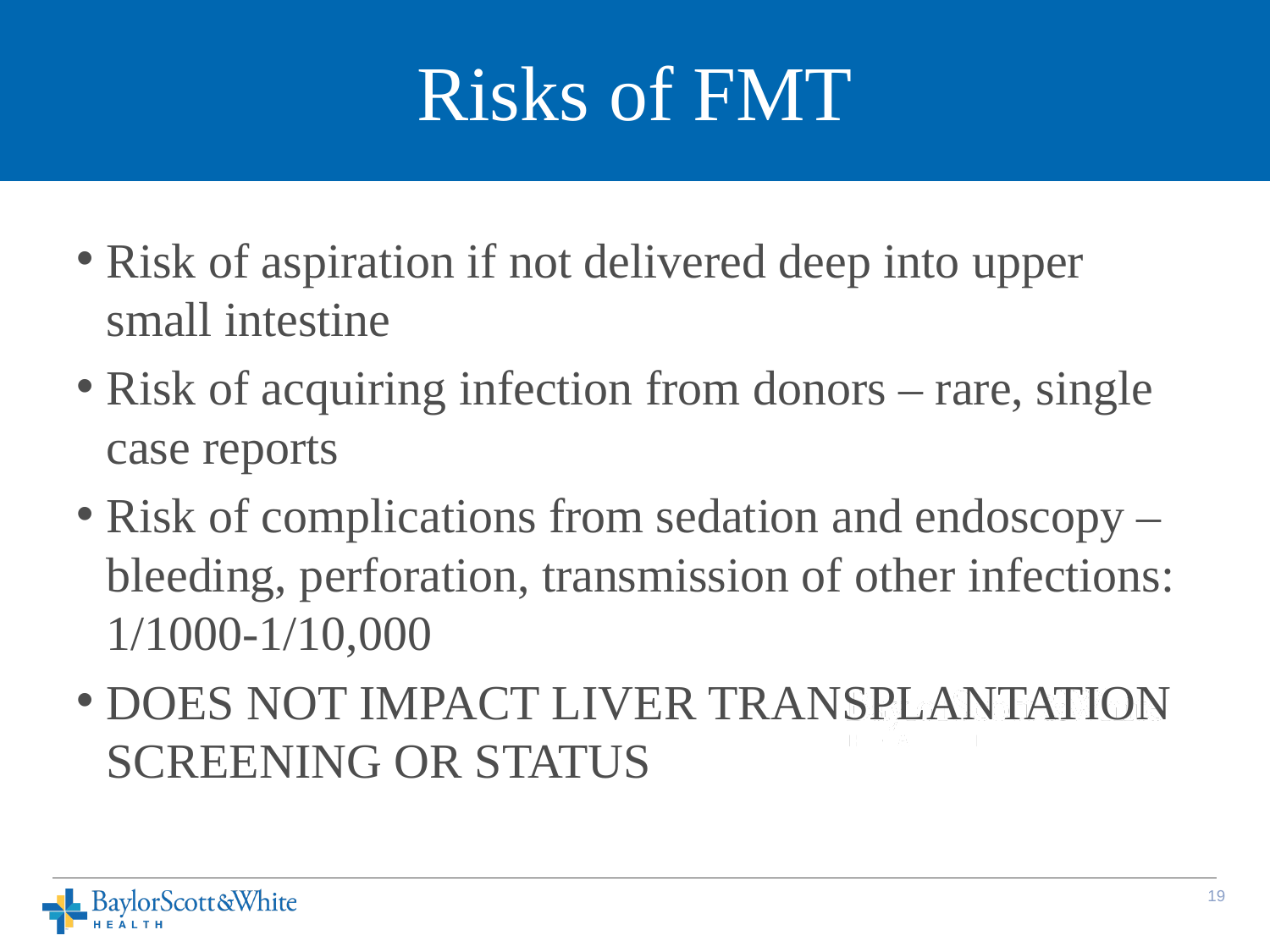

# Risks of FMT
Risk of aspiration if not delivered deep into upper small intestine
Risk of acquiring infection from donors – rare, single case reports
Risk of complications from sedation and endoscopy – bleeding, perforation, transmission of other infections: 1/1000-1/10,000
DOES NOT IMPACT LIVER TRANSPLANTATION SCREENING OR STATUS
19